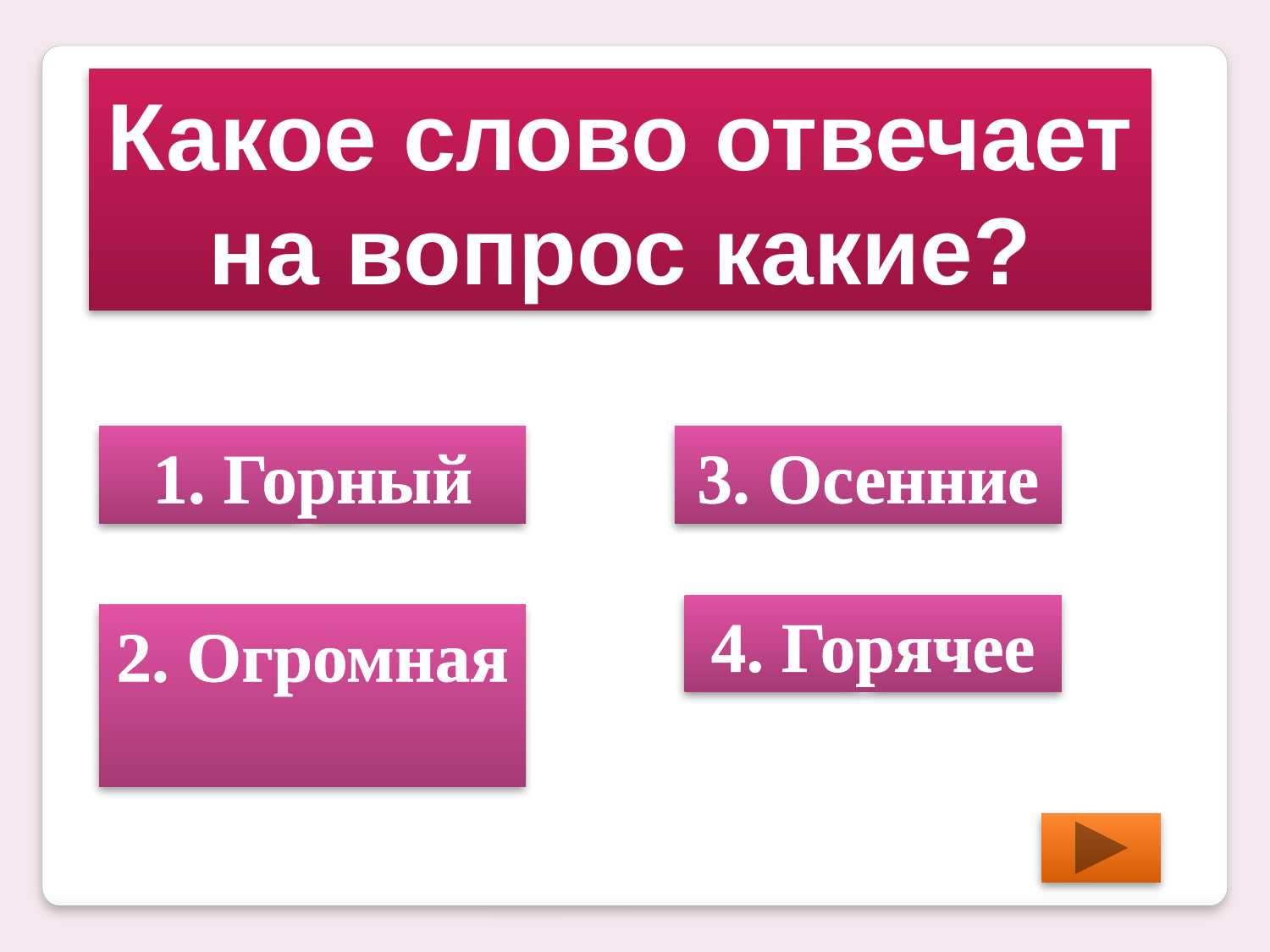

Какое слово отвечает на вопрос какие?
1. Горный
3. Осенние
4. Горячее
2. Огромная